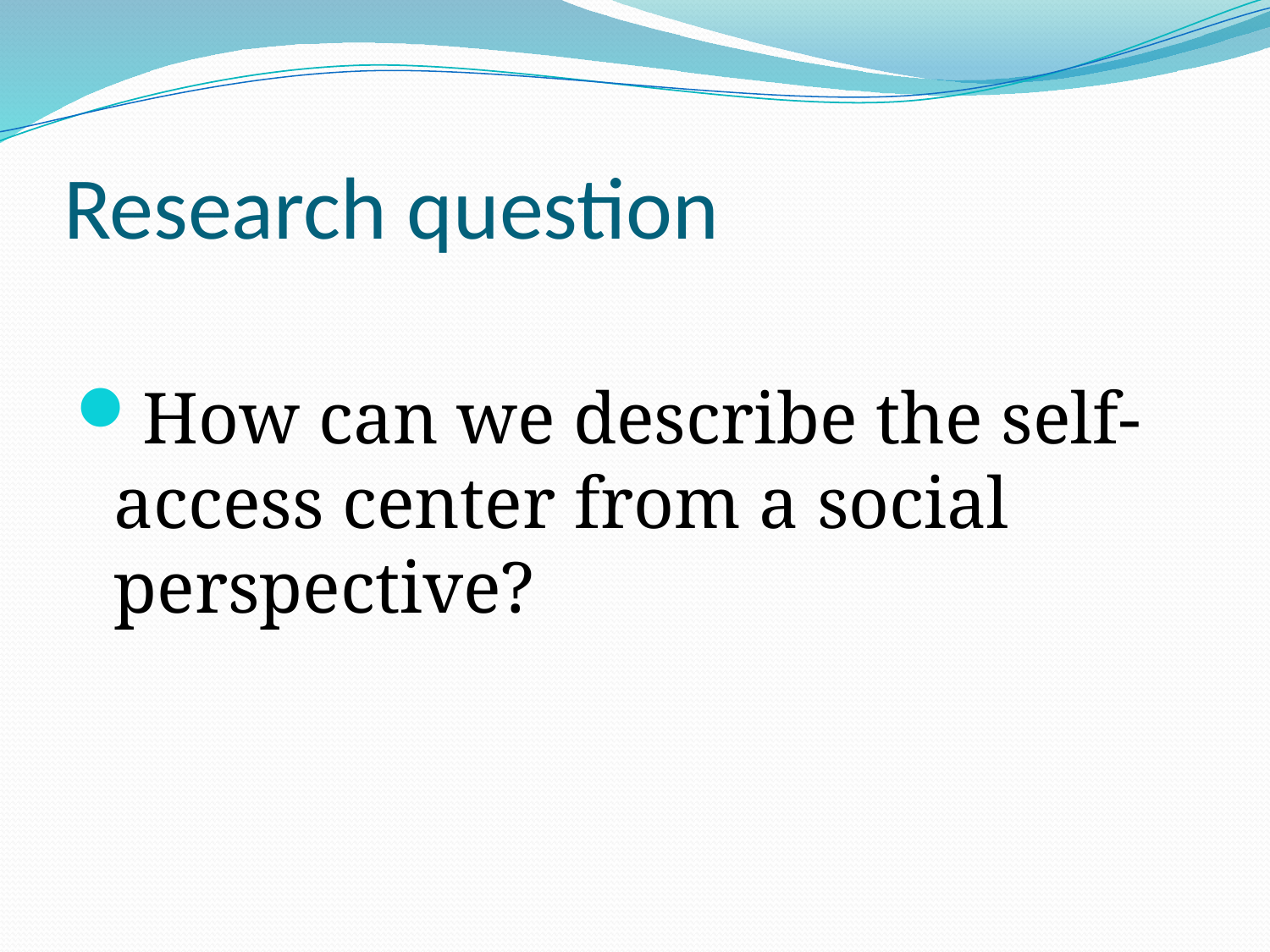

# Research question

How can we describe the self-access center from a social perspective?